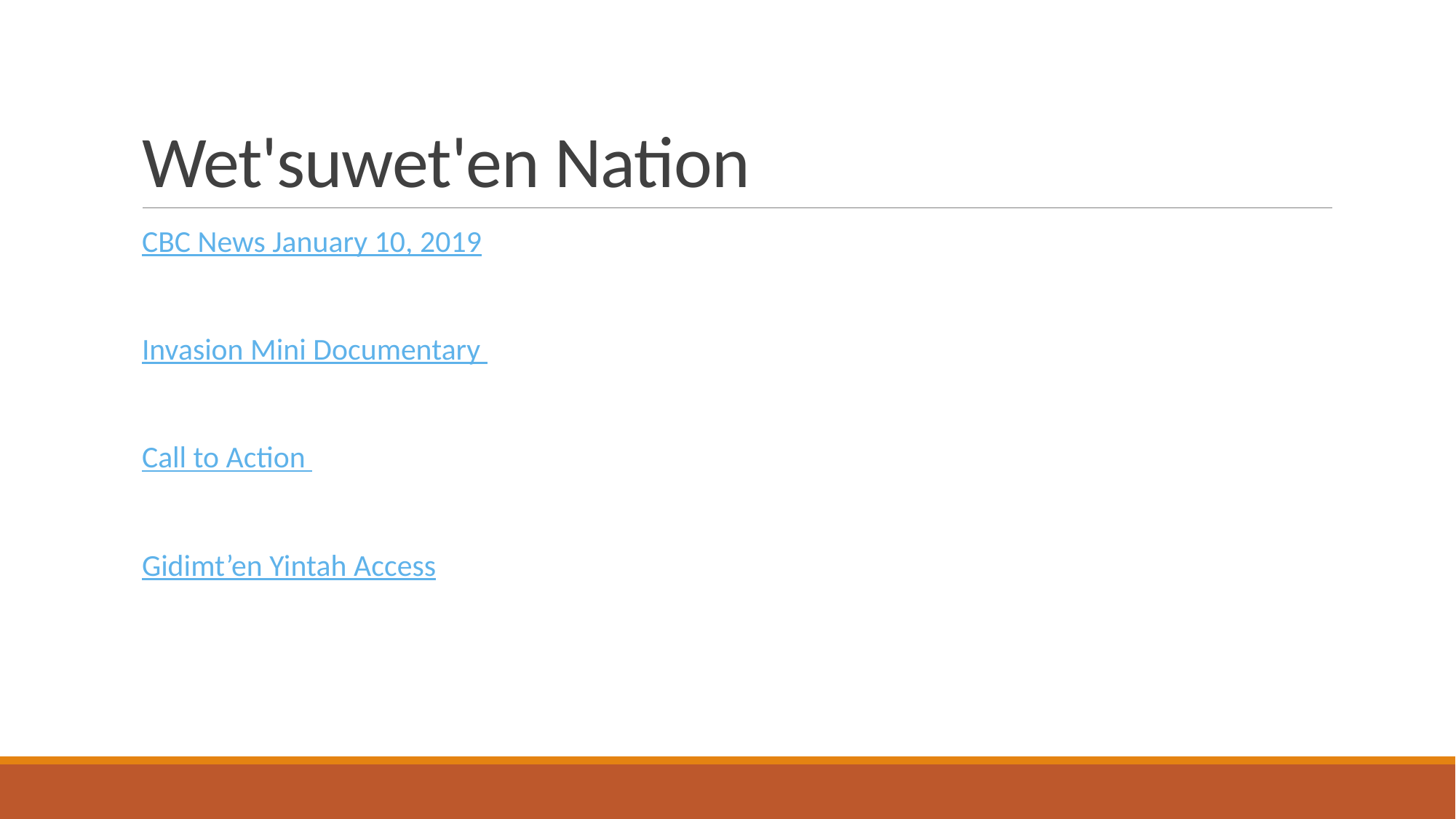

# Wet'suwet'en Nation
CBC News January 10, 2019

Invasion Mini Documentary

Call to Action

Gidimt’en Yintah Access